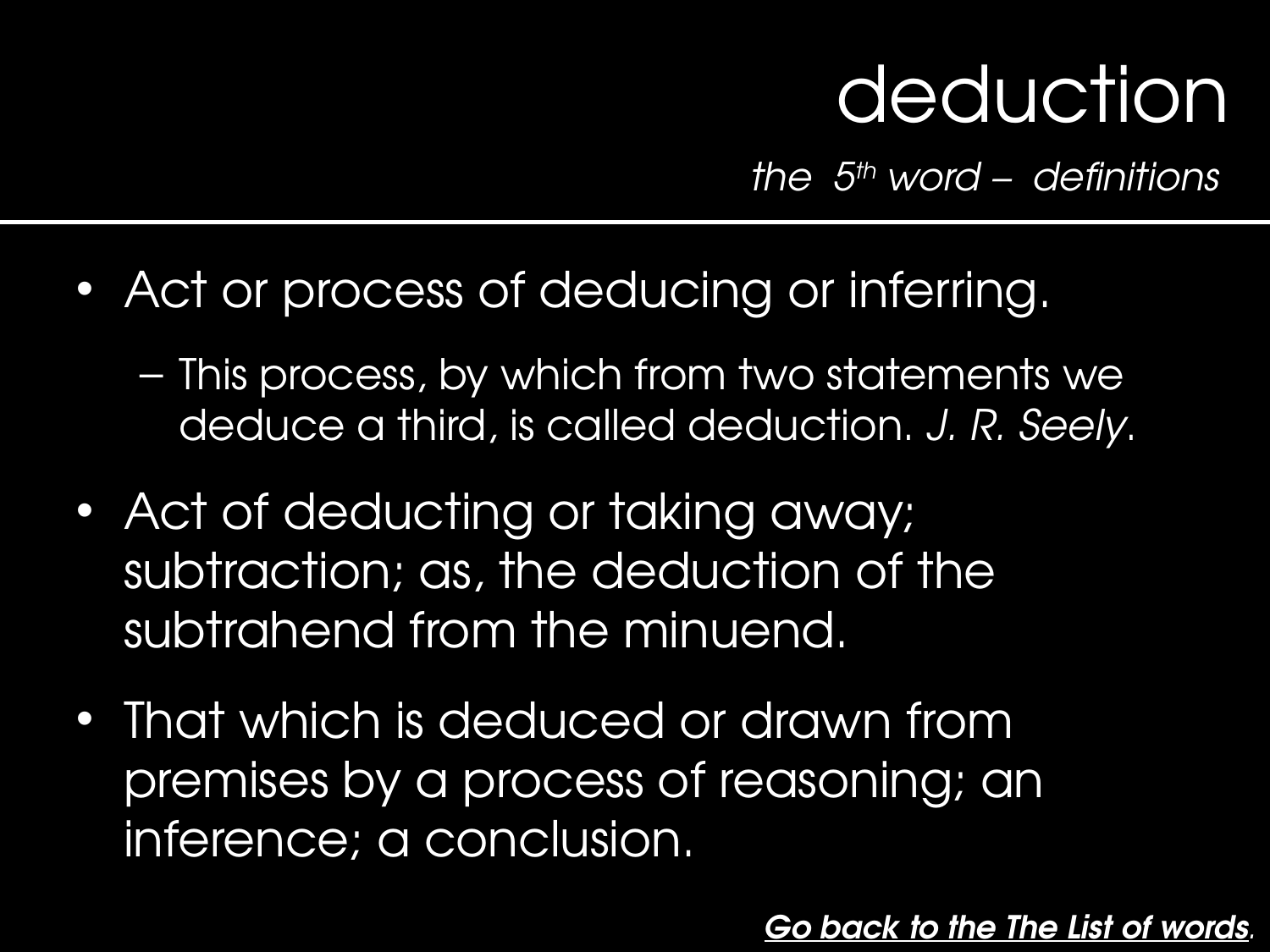

deduction
the  5th word –  definitions
Act or process of deducing or inferring.
This process, by which from two statements we deduce a third, is called deduction. J. R. Seely.
Act of deducting or taking away; subtraction; as, the deduction of the subtrahend from the minuend.
That which is deduced or drawn from premises by a process of reasoning; an inference; a conclusion.
Go back to the The List of words.